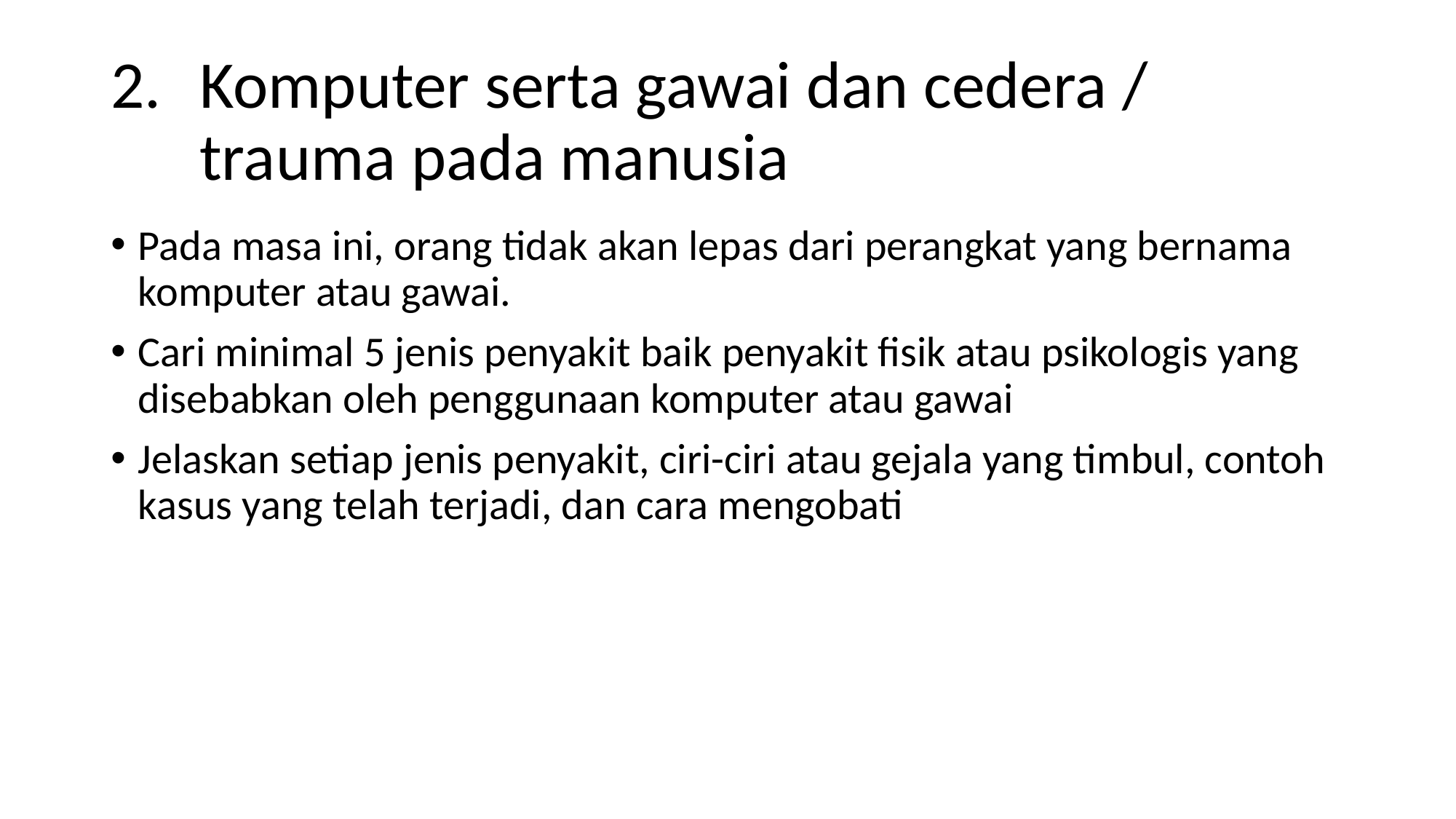

# Komputer serta gawai dan cedera / trauma pada manusia
Pada masa ini, orang tidak akan lepas dari perangkat yang bernama komputer atau gawai.
Cari minimal 5 jenis penyakit baik penyakit fisik atau psikologis yang disebabkan oleh penggunaan komputer atau gawai
Jelaskan setiap jenis penyakit, ciri-ciri atau gejala yang timbul, contoh kasus yang telah terjadi, dan cara mengobati